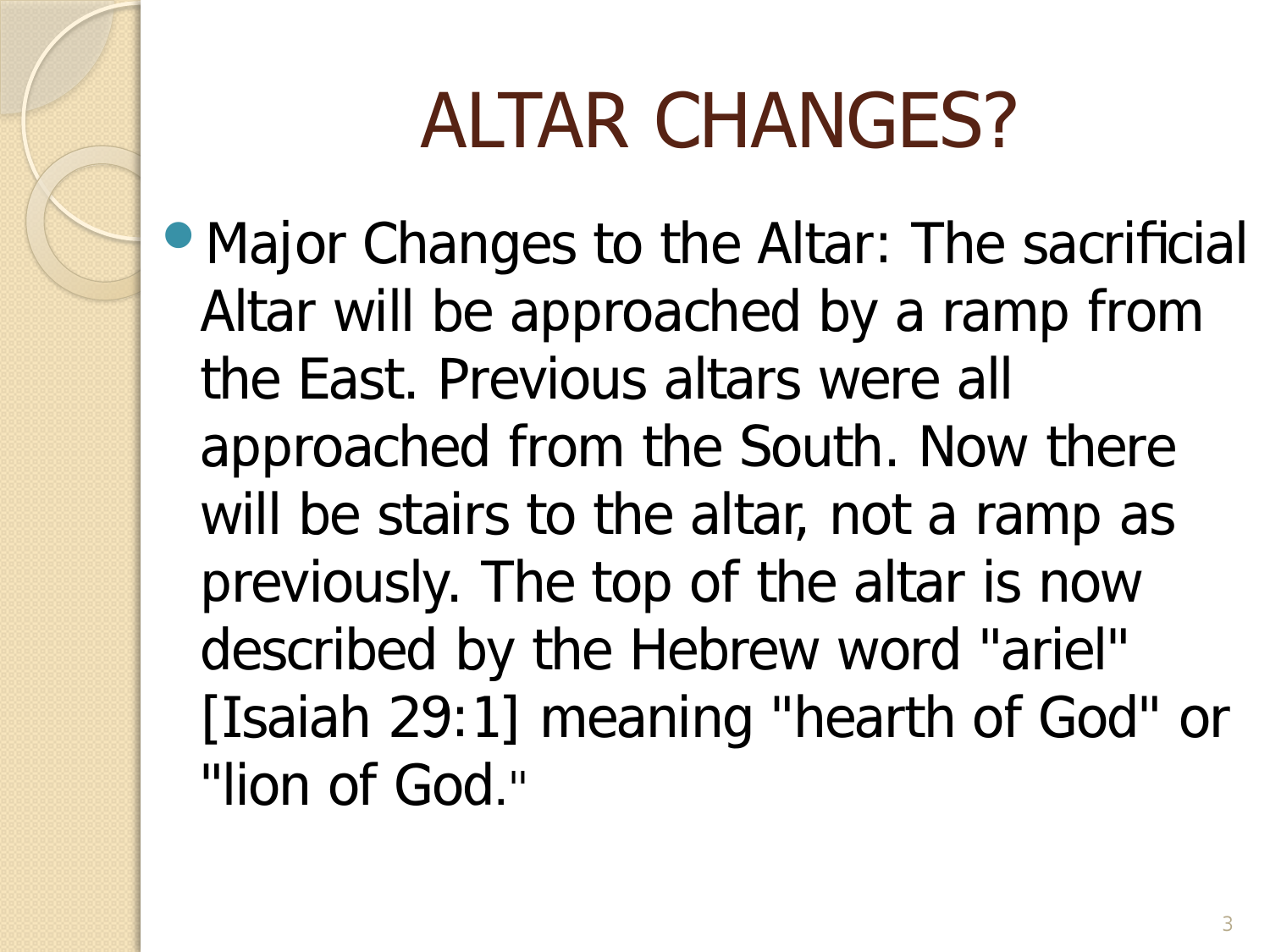

# ALTAR CHANGES?
Major Changes to the Altar: The sacrificial Altar will be approached by a ramp from the East. Previous altars were all approached from the South. Now there will be stairs to the altar, not a ramp as previously. The top of the altar is now described by the Hebrew word "ariel" [Isaiah 29:1] meaning "hearth of God" or "lion of God."
3